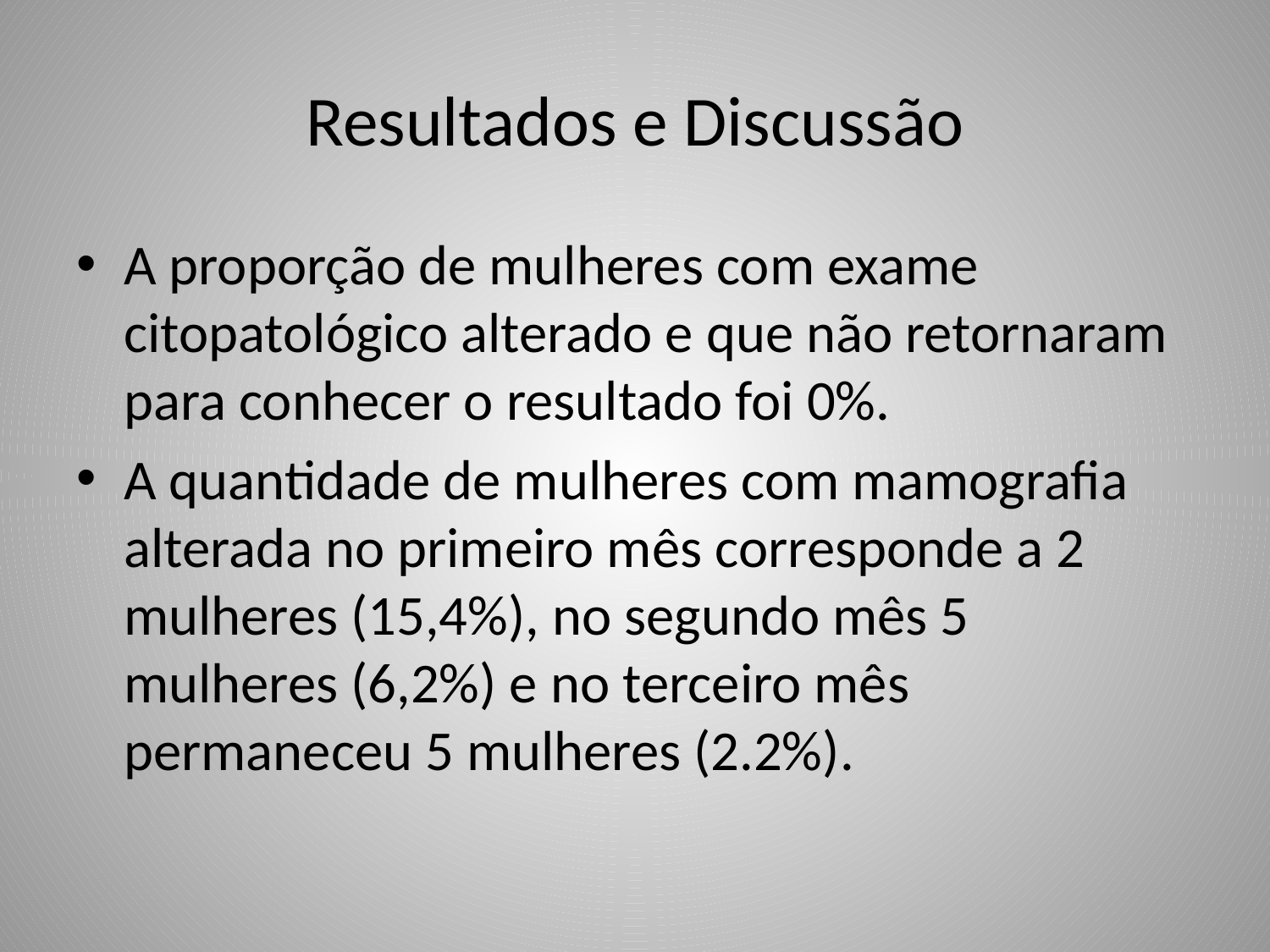

# Resultados e Discussão
A proporção de mulheres com exame citopatológico alterado e que não retornaram para conhecer o resultado foi 0%.
A quantidade de mulheres com mamografia alterada no primeiro mês corresponde a 2 mulheres (15,4%), no segundo mês 5 mulheres (6,2%) e no terceiro mês permaneceu 5 mulheres (2.2%).